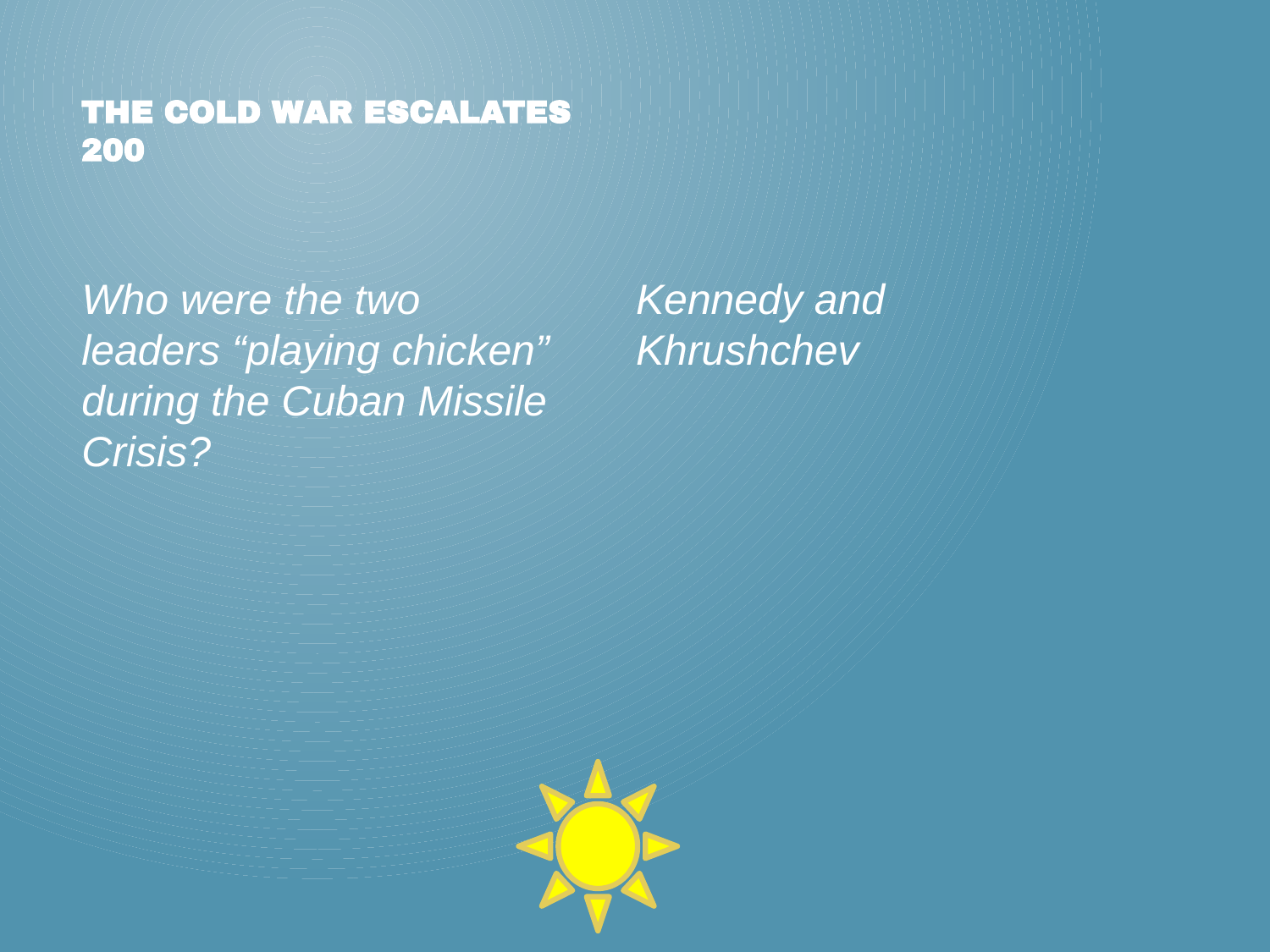

# The Cold War Escalates 200
Kennedy and Khrushchev
Who were the two leaders “playing chicken” during the Cuban Missile Crisis?